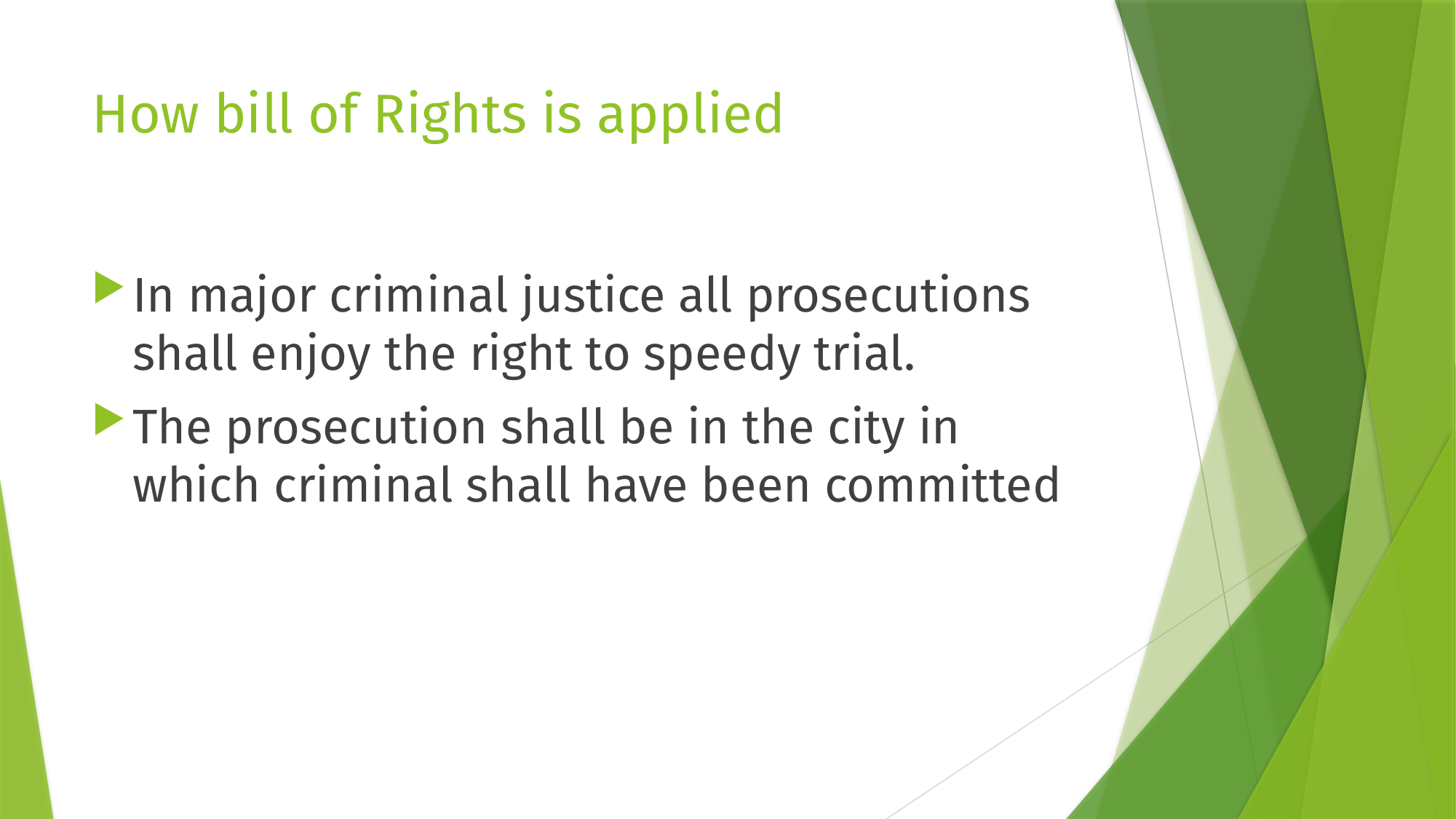

# How bill of Rights is applied
In major criminal justice all prosecutions shall enjoy the right to speedy trial.
The prosecution shall be in the city in which criminal shall have been committed